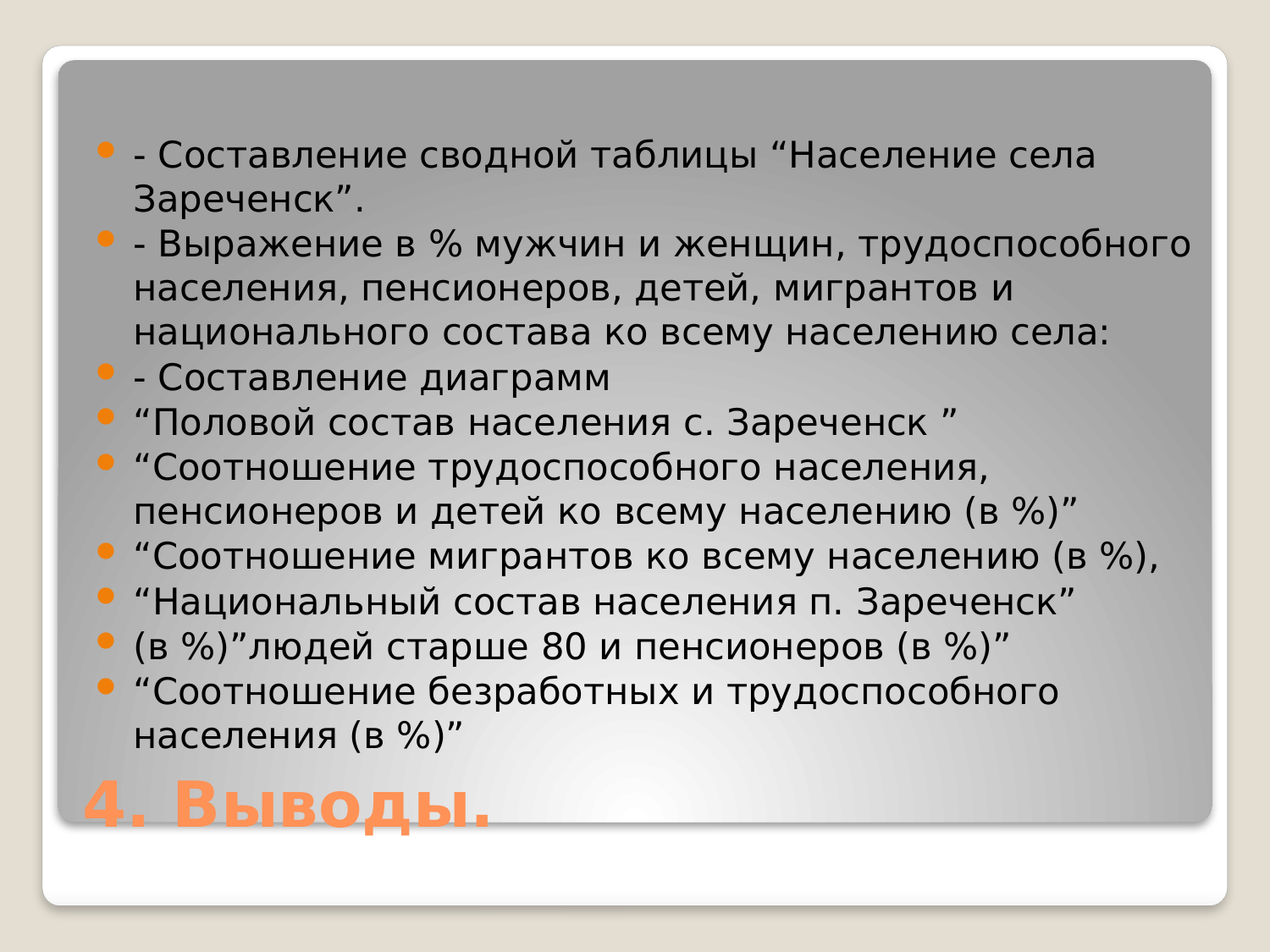

- Составление сводной таблицы “Население села Зареченск”.
- Выражение в % мужчин и женщин, трудоспособного населения, пенсионеров, детей, мигрантов и национального состава ко всему населению села:
- Составление диаграмм
“Половой состав населения с. Зареченск ”
“Соотношение трудоспособного населения, пенсионеров и детей ко всему населению (в %)”
“Соотношение мигрантов ко всему населению (в %),
“Национальный состав населения п. Зареченск”
(в %)”людей старше 80 и пенсионеров (в %)”
“Соотношение безработных и трудоспособного населения (в %)”

# 4. Выводы.